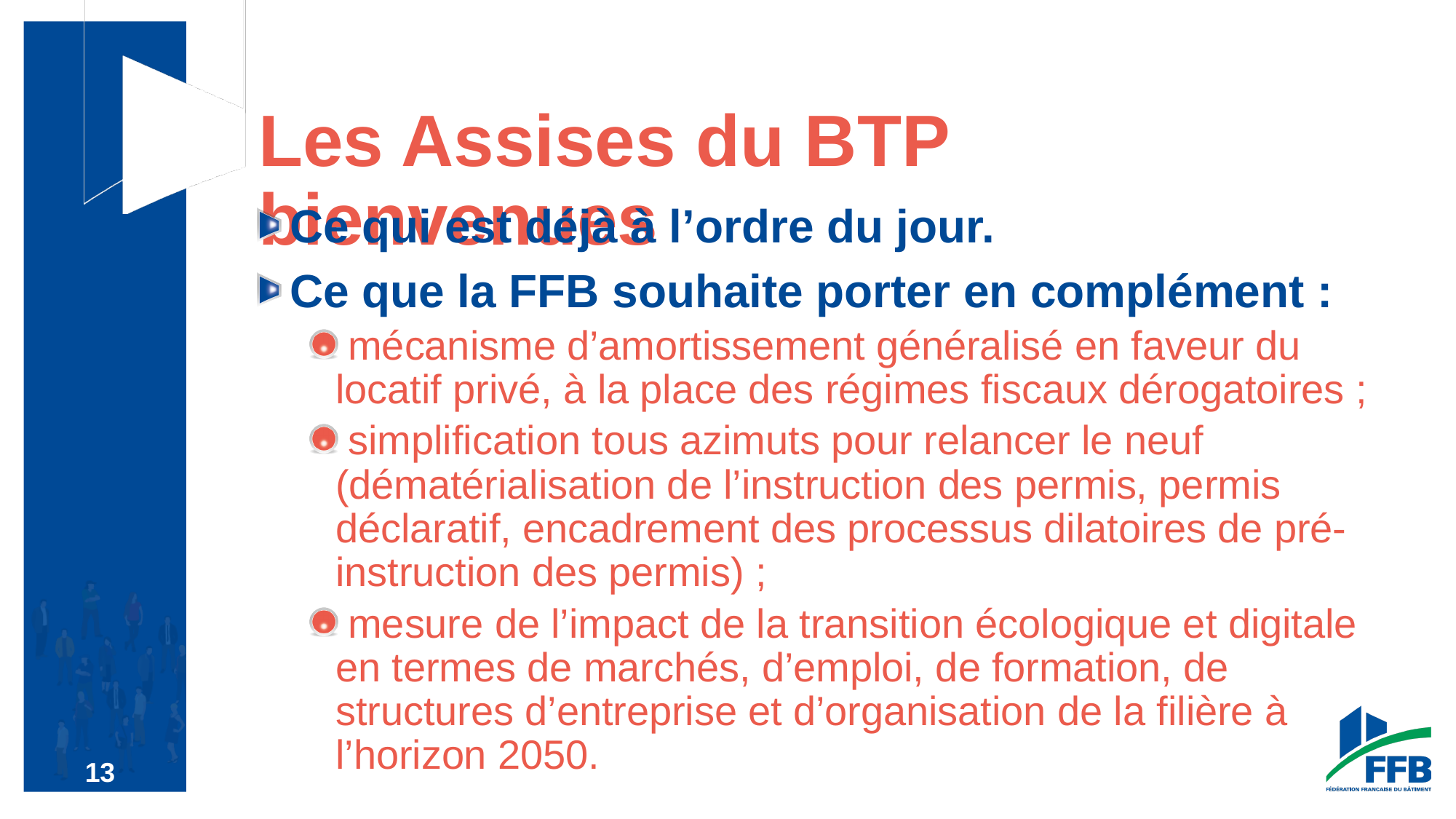

# Les Assises du BTP bienvenues
Ce qui est déjà à l’ordre du jour.
Ce que la FFB souhaite porter en complément :
 mécanisme d’amortissement généralisé en faveur du locatif privé, à la place des régimes fiscaux dérogatoires ;
 simplification tous azimuts pour relancer le neuf (dématérialisation de l’instruction des permis, permis déclaratif, encadrement des processus dilatoires de pré-instruction des permis) ;
 mesure de l’impact de la transition écologique et digitale en termes de marchés, d’emploi, de formation, de structures d’entreprise et d’organisation de la filière à l’horizon 2050.